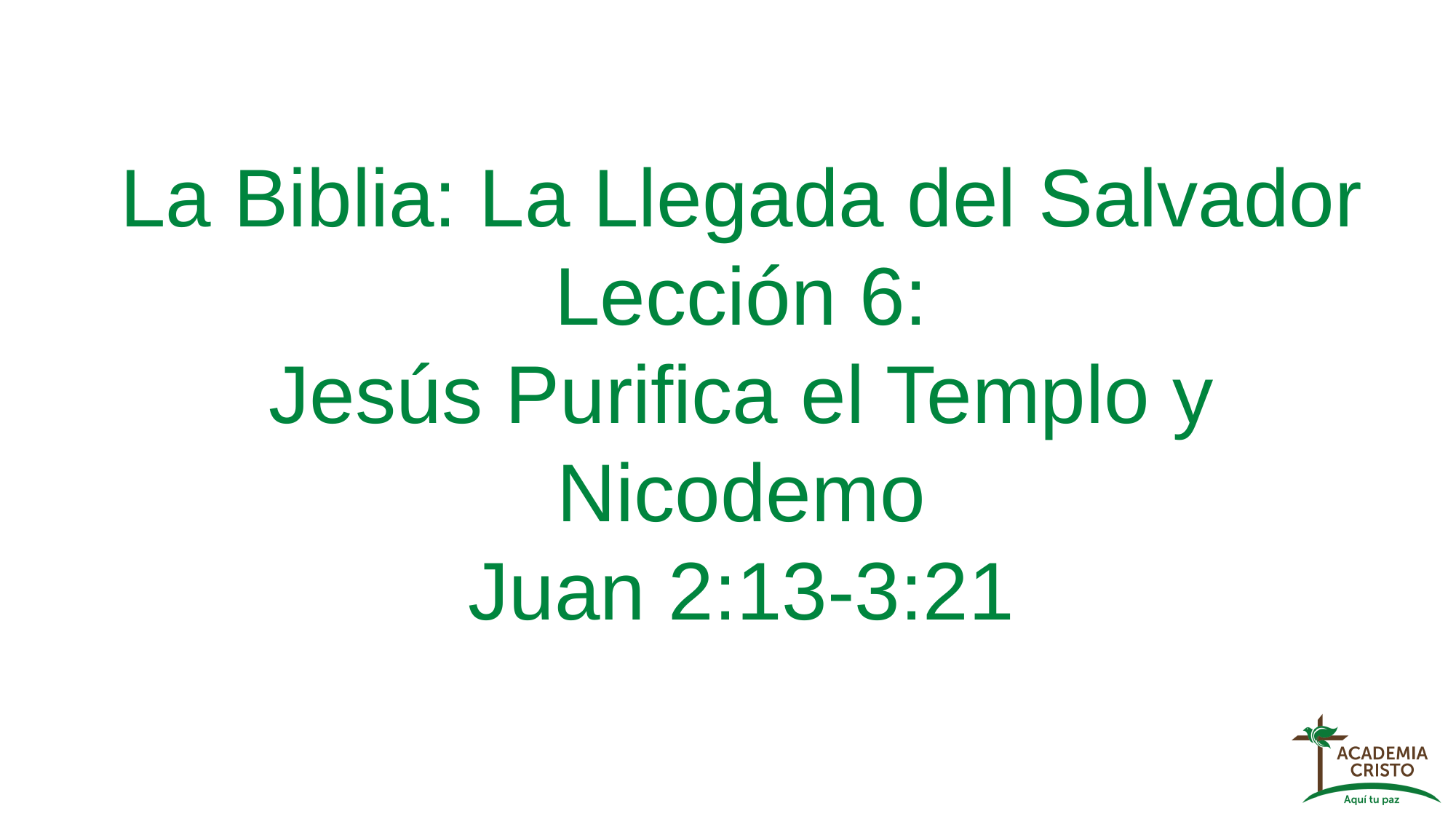

La Biblia: La Llegada del Salvador
Lección 6:
Jesús Purifica el Templo y Nicodemo
Juan 2:13-3:21